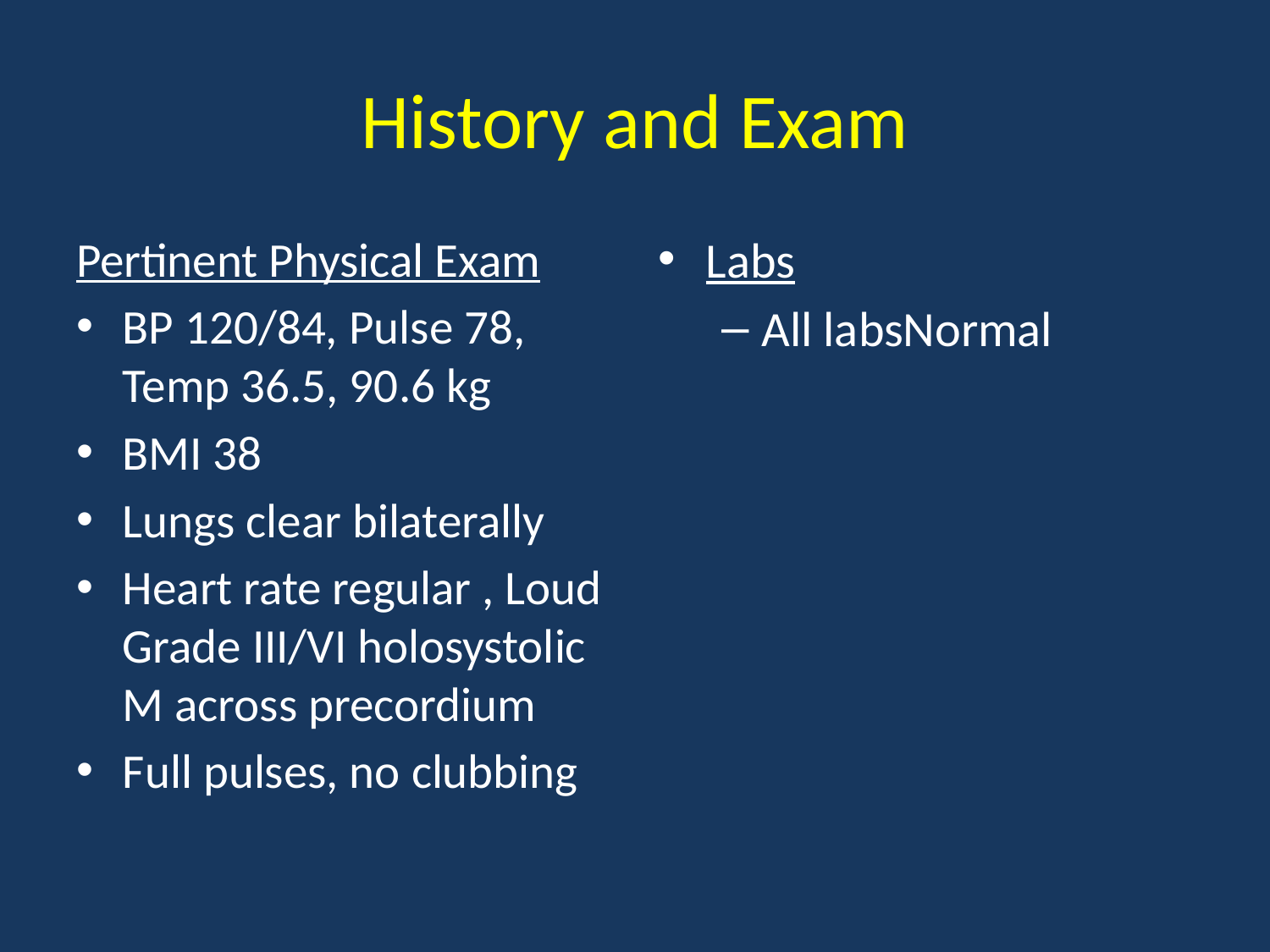

# History and Exam
Pertinent Physical Exam
BP 120/84, Pulse 78, Temp 36.5, 90.6 kg
BMI 38
Lungs clear bilaterally
Heart rate regular , Loud Grade III/VI holosystolic  M across precordium
Full pulses, no clubbing
Labs
All labsNormal